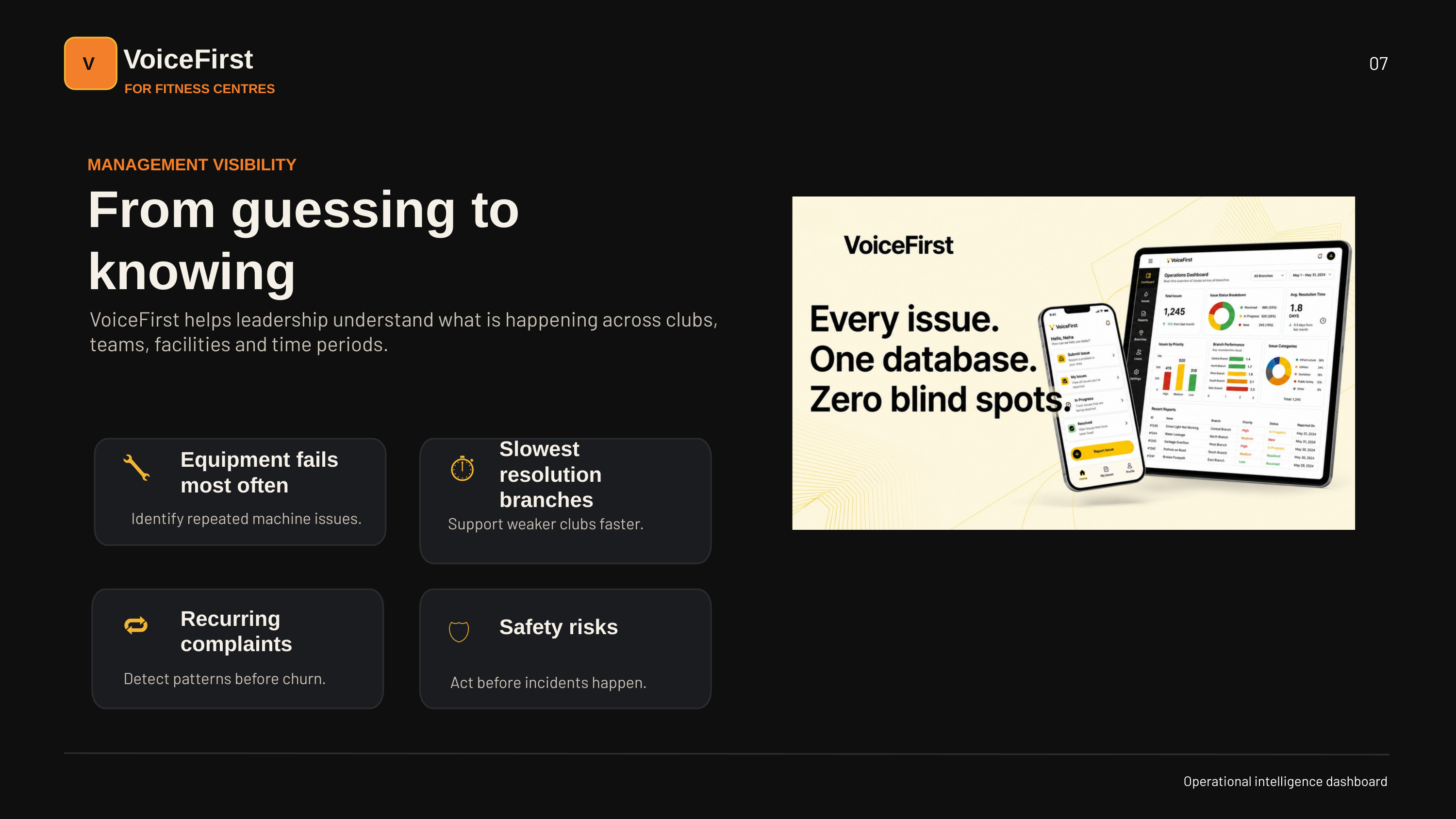

VoiceFirst

07

V

FOR FITNESS CENTRES

MANAGEMENT VISIBILITY

From guessing to knowing

VoiceFirst helps leadership understand what is happening across clubs, teams, facilities and time periods.

Equipment fails most often

🔧

Slowest resolution branches

⏱️

Identify repeated machine issues.

Support weaker clubs faster.

🔁

Recurring complaints

🛡️

Safety risks

Detect patterns before churn.

Act before incidents happen.

Operational intelligence dashboard